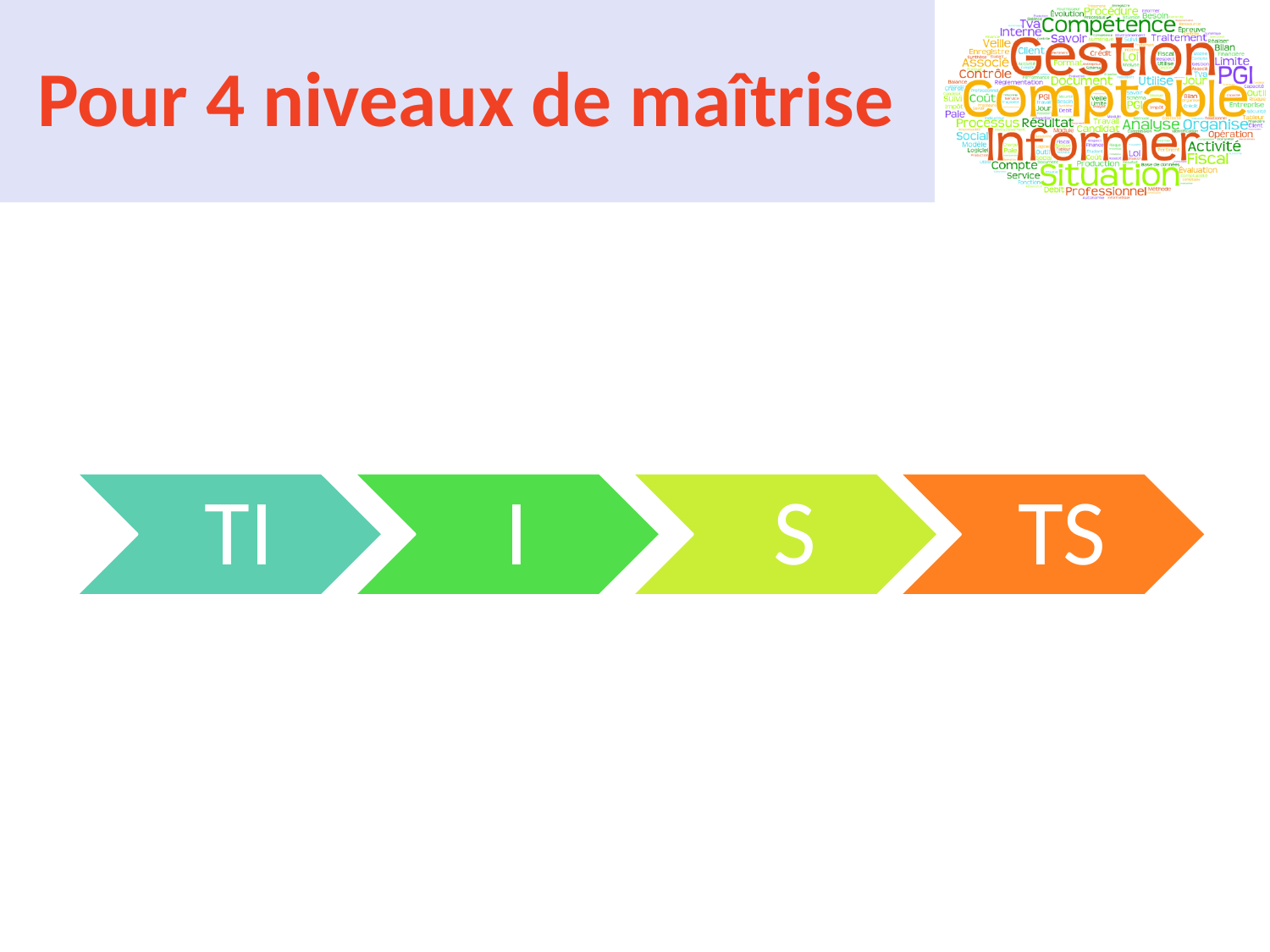

# Pour 4 niveaux de maîtrise

TI

I

S

TS